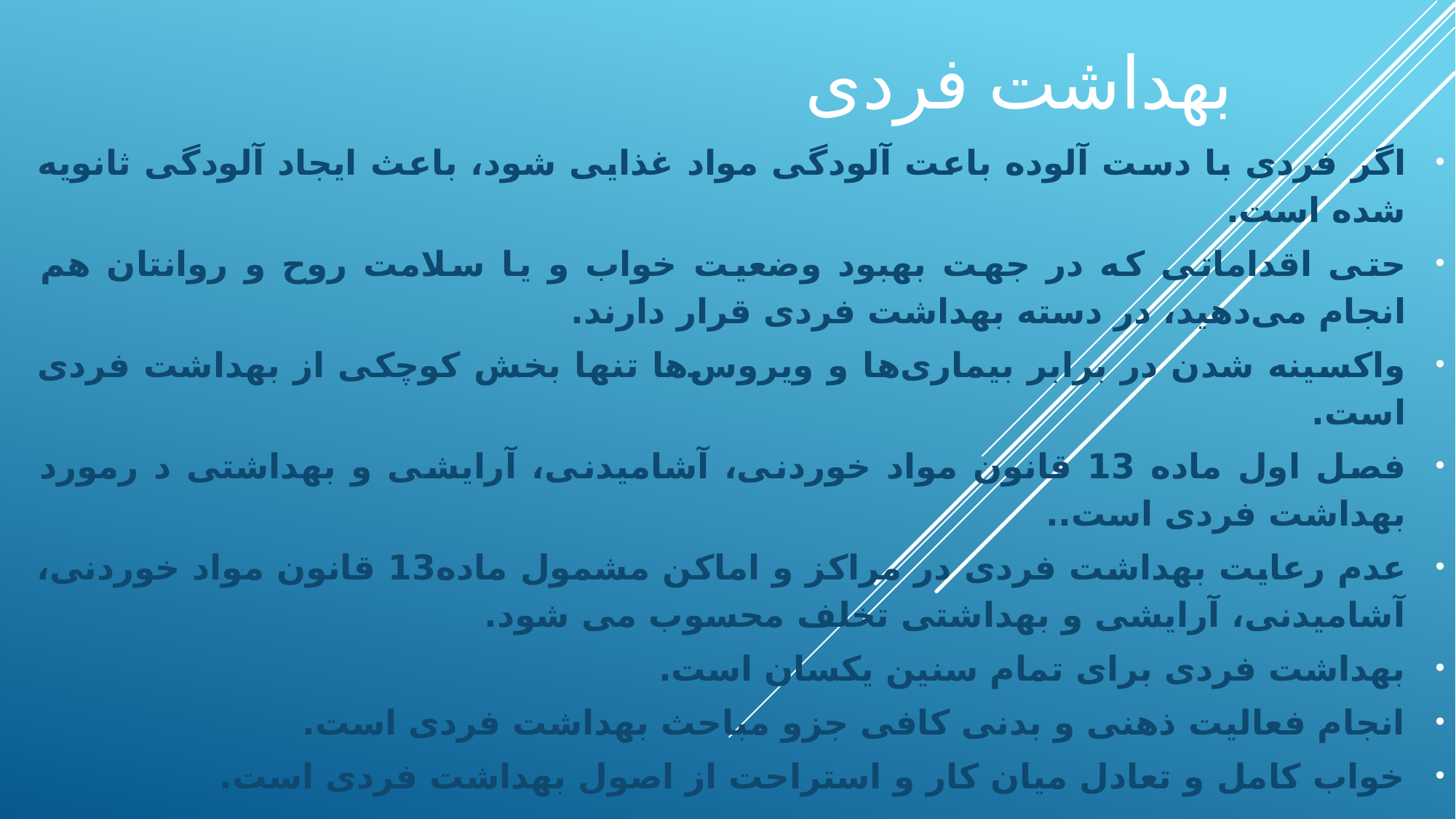

# بهداشت فردی
اگر فردی با دست آلوده باعت آلودگی مواد غذایی شود، باعث ایجاد آلودگی ثانویه شده است.
حتی اقداماتی که در جهت بهبود وضعیت خواب و یا سلامت روح و روانتان هم انجام می‌دهید، در دسته ‌بهداشت فردی قرار دارند.
واکسینه شدن در برابر بیماری‌ها و ویروس‌ها تنها بخش کوچکی از بهداشت فردی است.
فصل اول ماده 13 قانون مواد خوردنی، آشامیدنی، آرایشی و بهداشتی د رمورد بهداشت فردی است..
عدم رعایت بهداشت فردی در مراکز و اماکن مشمول ماده13 قانون مواد خوردنی، آشامیدنی، آرایشی و بهداشتی تخلف محسوب می شود.
بهداشت فردی برای تمام سنین یکسان است.
انجام فعالیت ذهنی و بدنی کافی جزو مباحث بهداشت فردی است.
خواب کامل و تعادل میان کار و استراحت از اصول بهداشت فردی است.